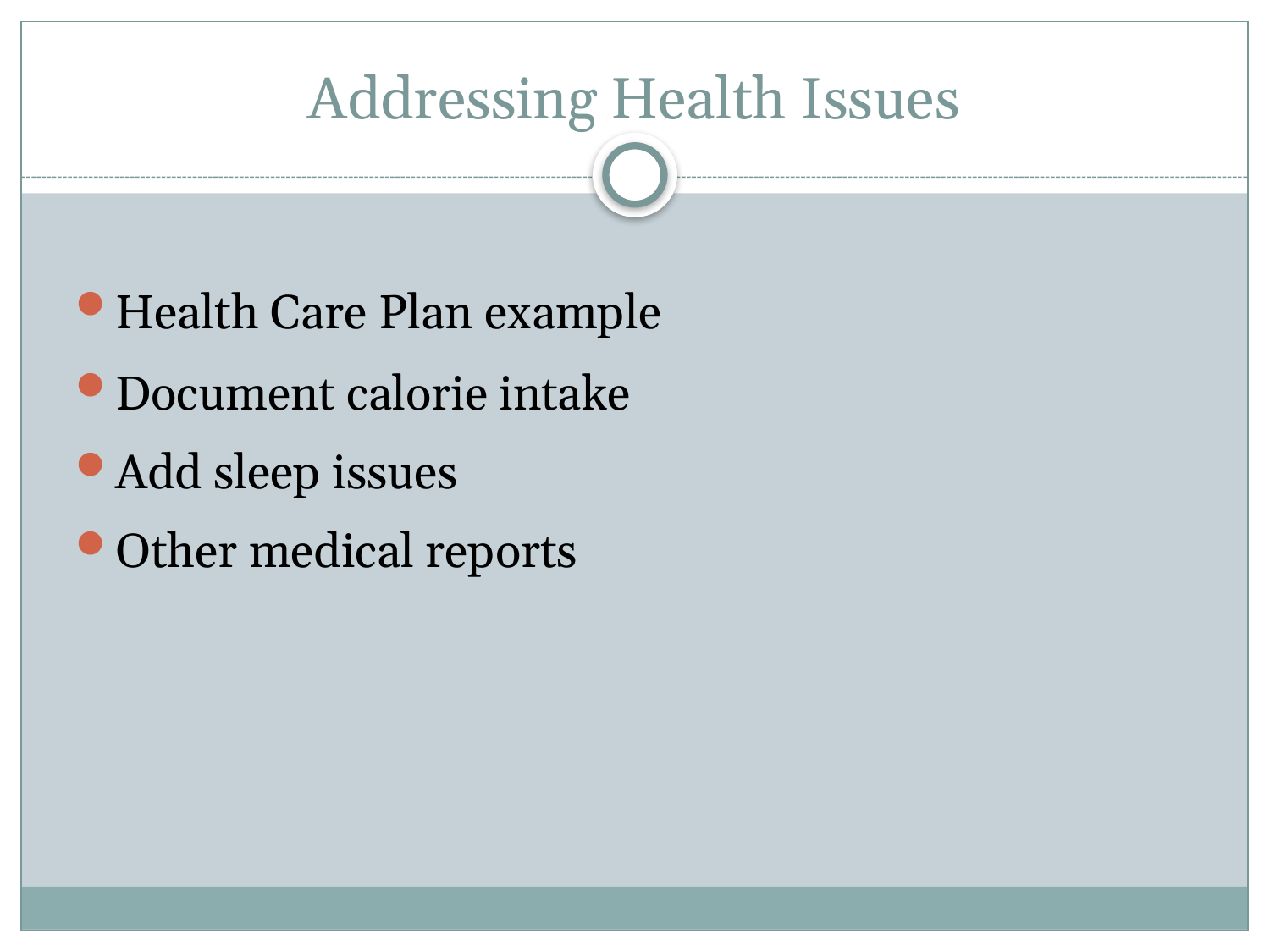

# Addressing Health Issues
Health Care Plan example

Document calorie intake

Add sleep issues

Other medical reports